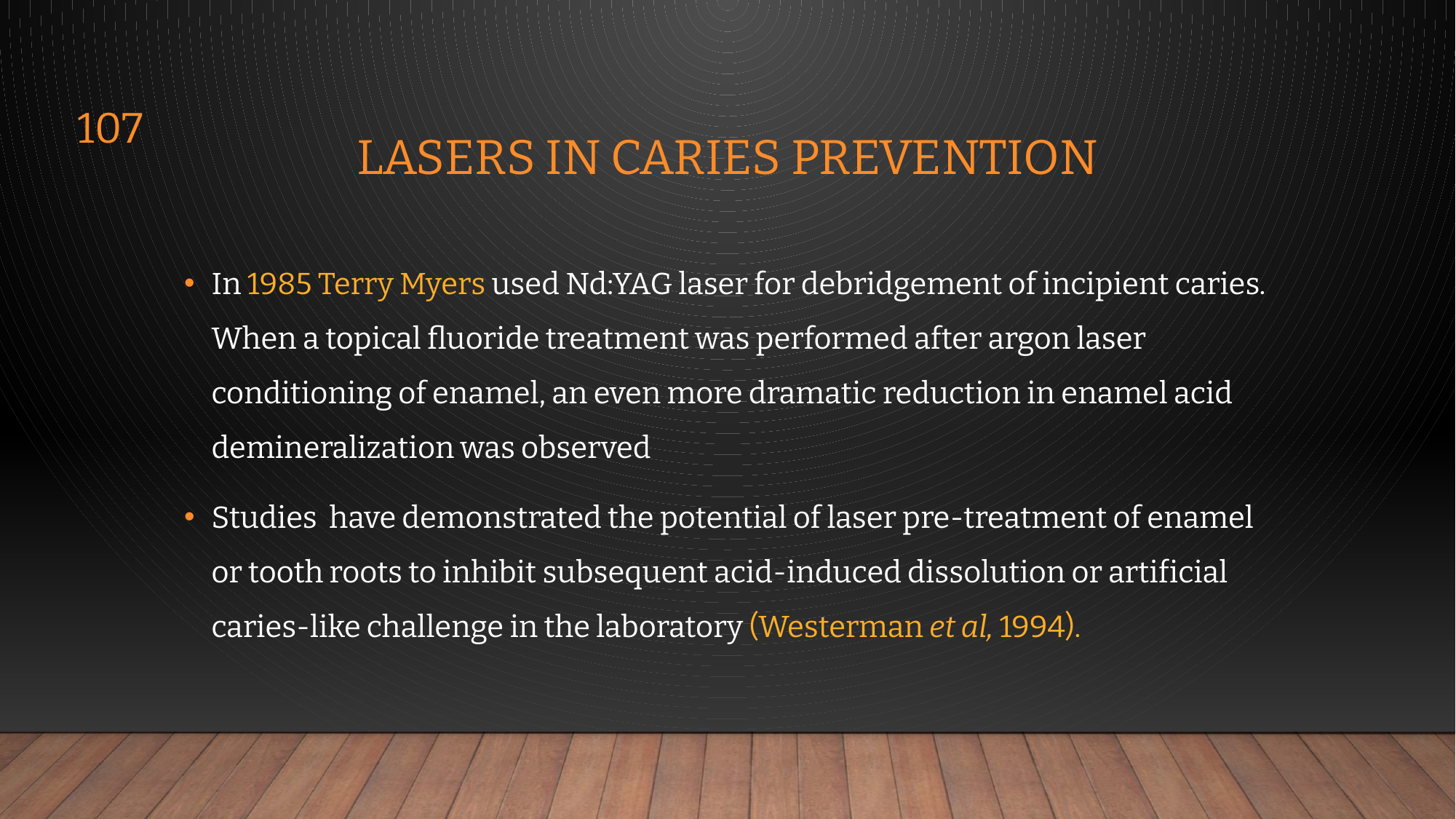

107
# LASERS IN CARIES PREVENTION
In 1985 Terry Myers used Nd:YAG laser for debridgement of incipient caries. When a topical fluoride treatment was performed after argon laser conditioning of enamel, an even more dramatic reduction in enamel acid demineralization was observed
Studies  have demonstrated the potential of laser pre-treatment of enamel or tooth roots to inhibit subsequent acid-induced dissolution or artificial caries-like challenge in the laboratory (Westerman et al, 1994).